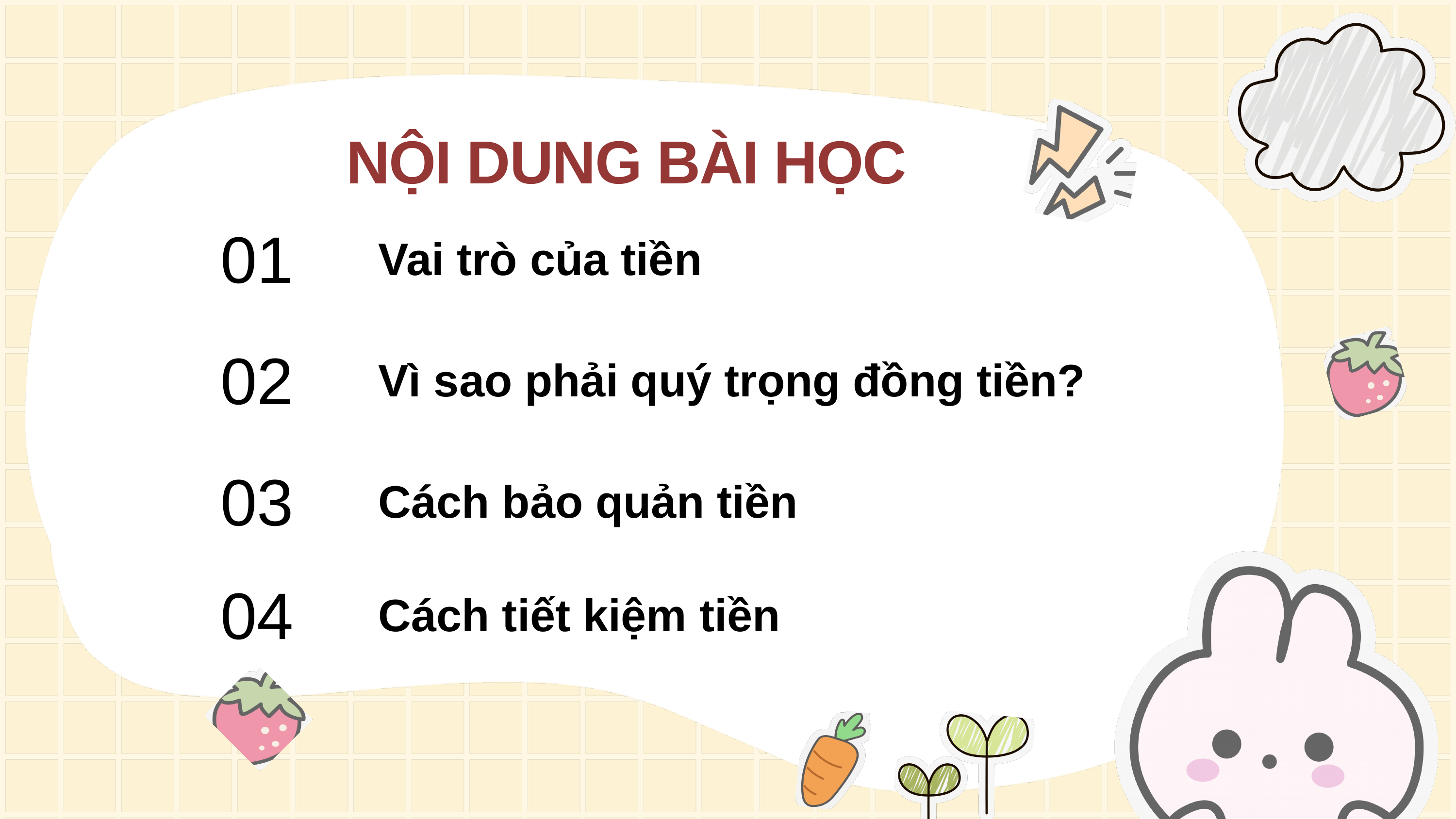

NỘI DUNG BÀI HỌC

01
Vai trò của tiền

02
Vì sao phải quý trọng đồng tiền?
03
Cách bảo quản tiền

04
Cách tiết kiệm tiền